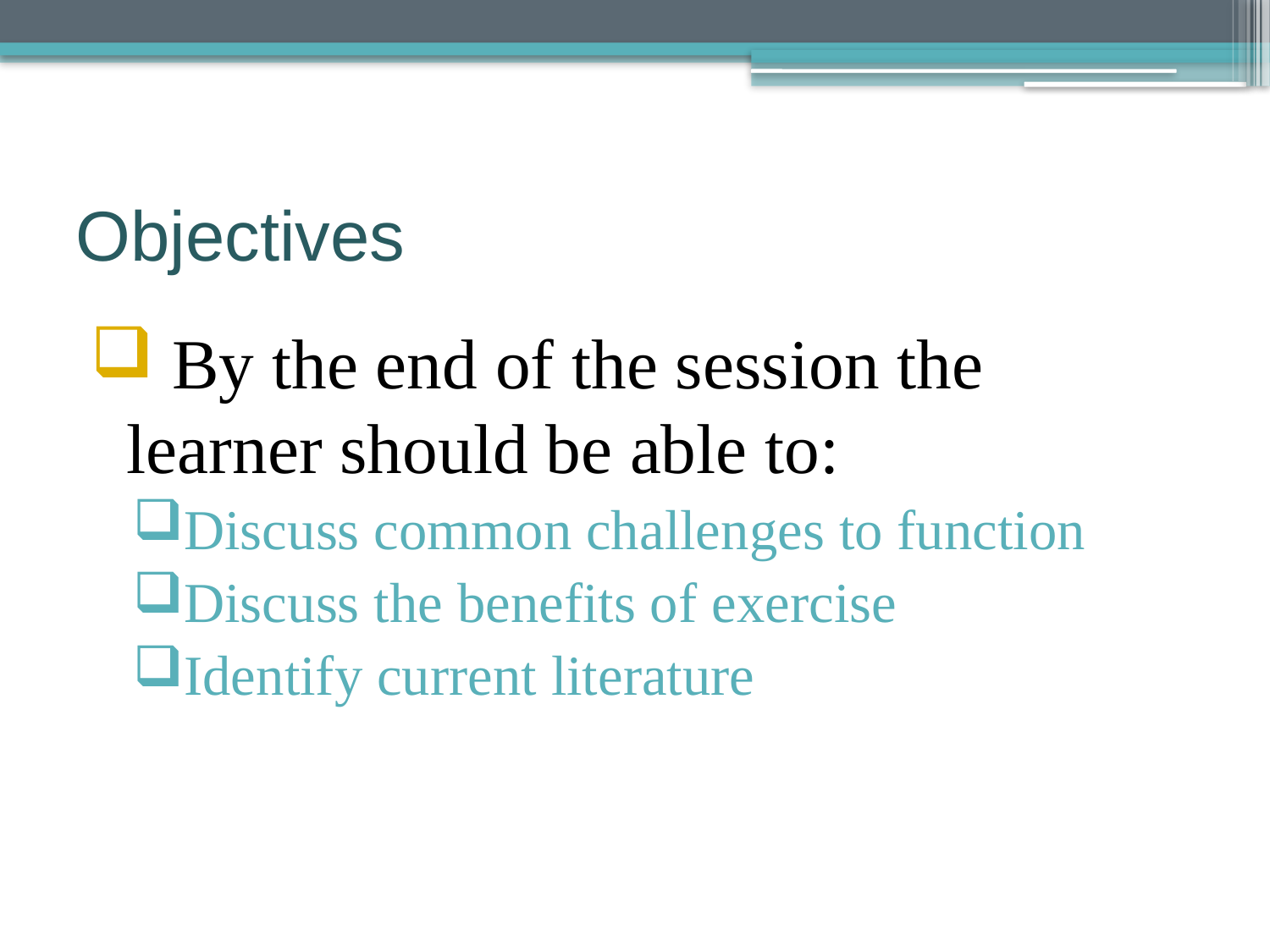

# Objectives
 By the end of the session the learner should be able to:
Discuss common challenges to function
Discuss the benefits of exercise
Identify current literature